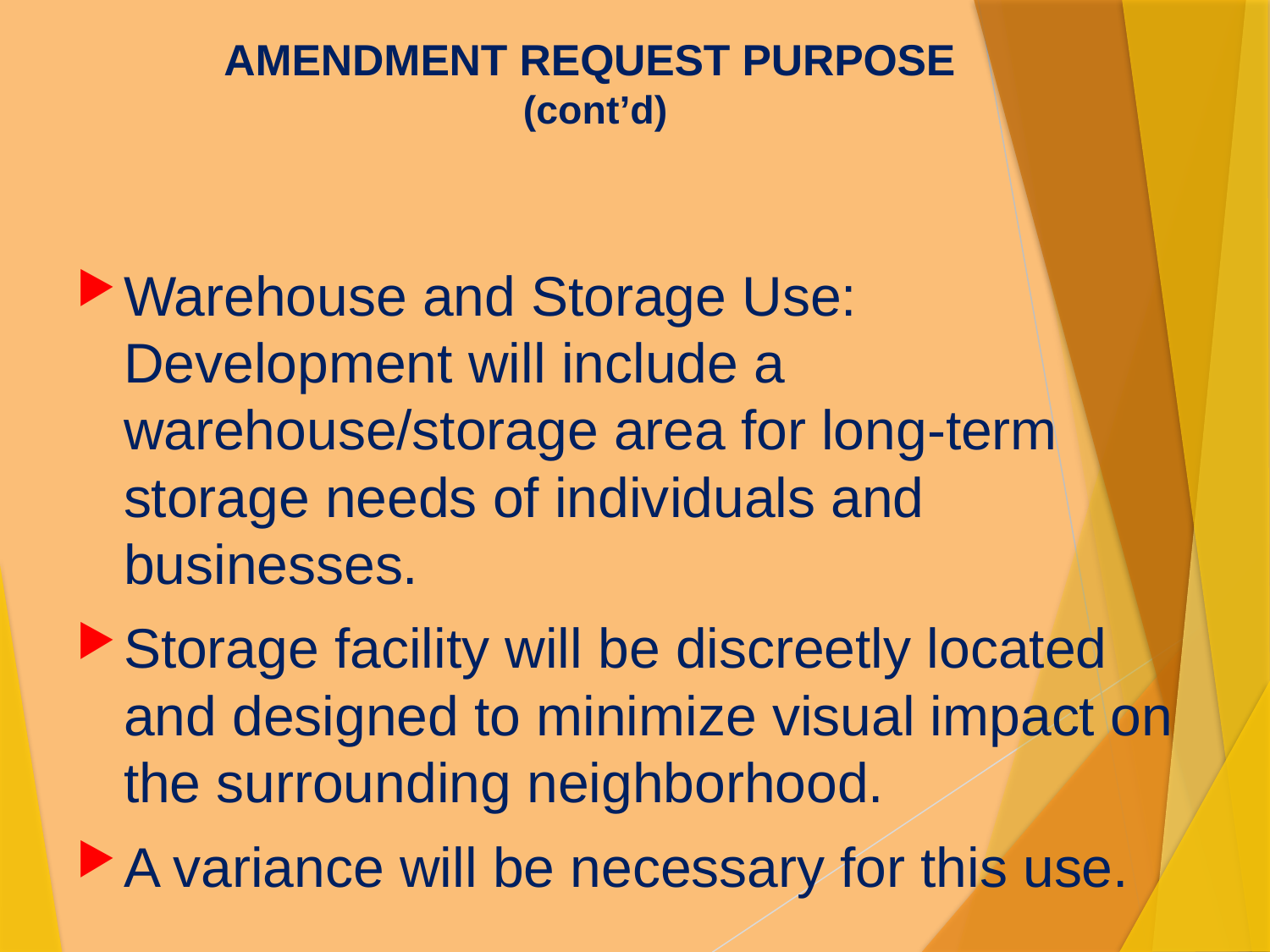

# AMENDMENT REQUEST PURPOSE (cont’d)
Warehouse and Storage Use: Development will include a warehouse/storage area for long-term storage needs of individuals and businesses.
Storage facility will be discreetly located and designed to minimize visual impact on the surrounding neighborhood.
A variance will be necessary for this use.